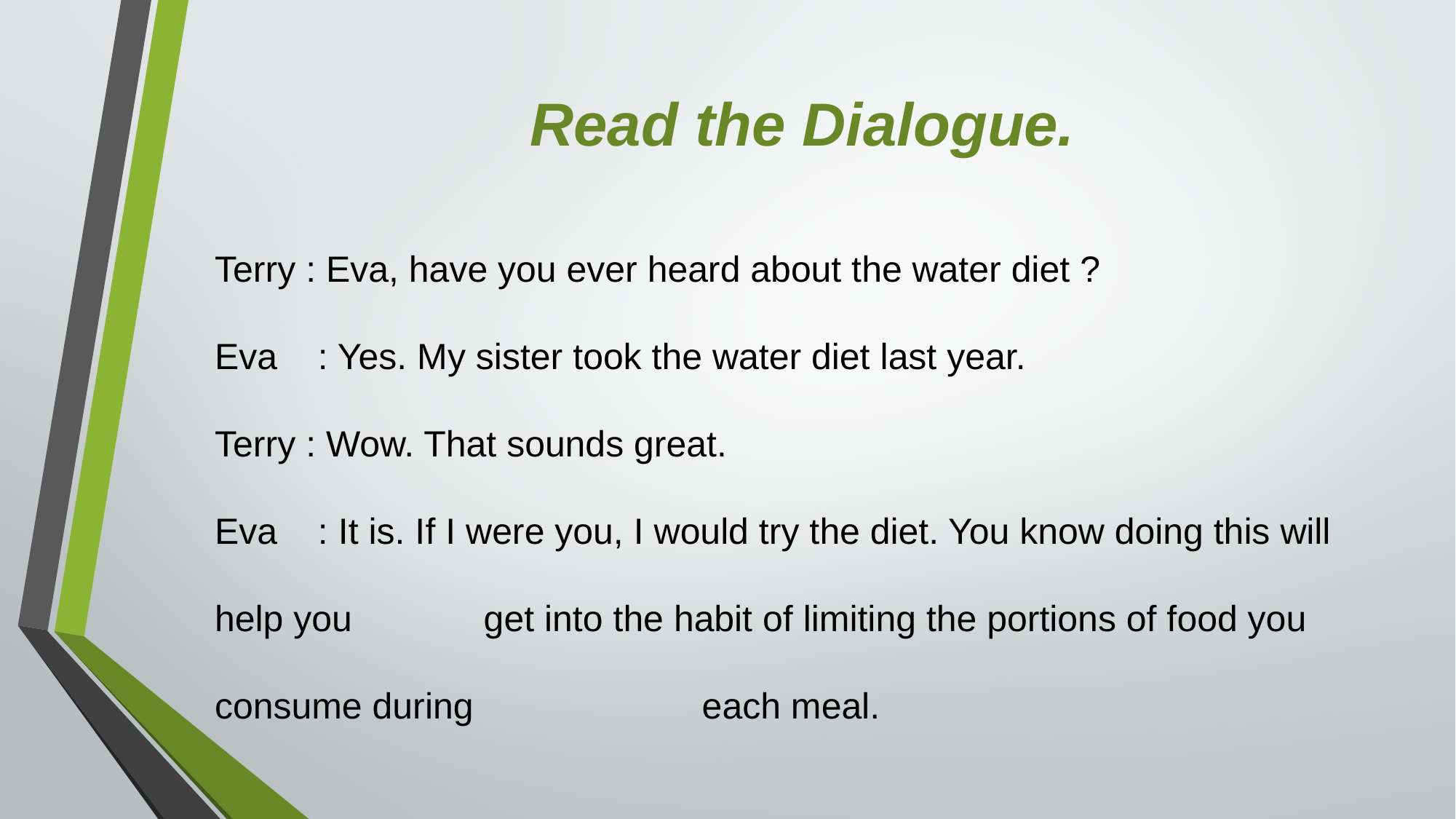

Read the Dialogue.

Terry : Eva, have you ever heard about the water diet ?
Eva    : Yes. My sister took the water diet last year.
Terry : Wow. That sounds great.
Eva    : It is. If I were you, I would try the diet. You know doing this will help you 	     get into the habit of limiting the portions of food you consume during 		     each meal.